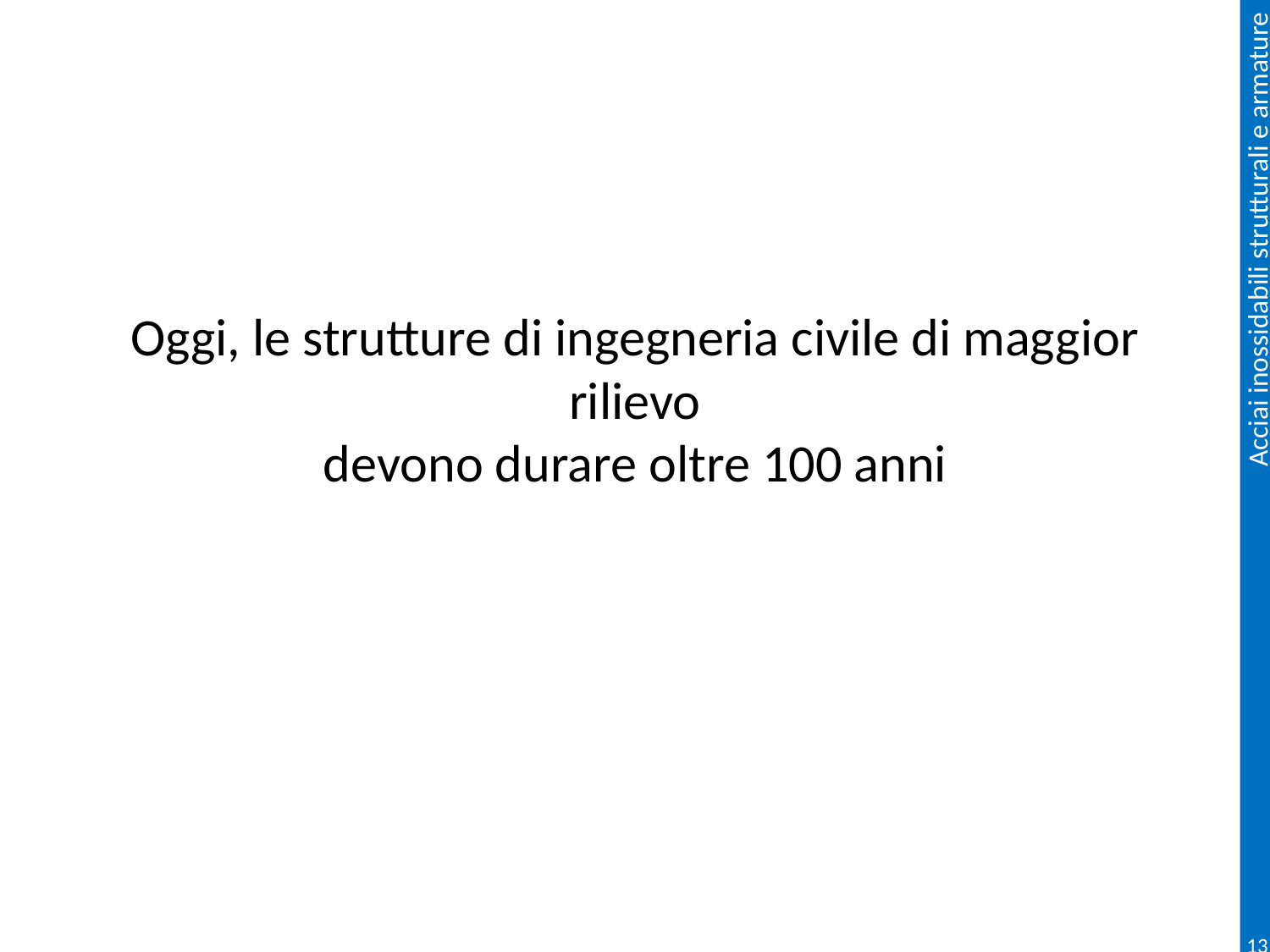

# Oggi, le strutture di ingegneria civile di maggior rilievo devono durare oltre 100 anni